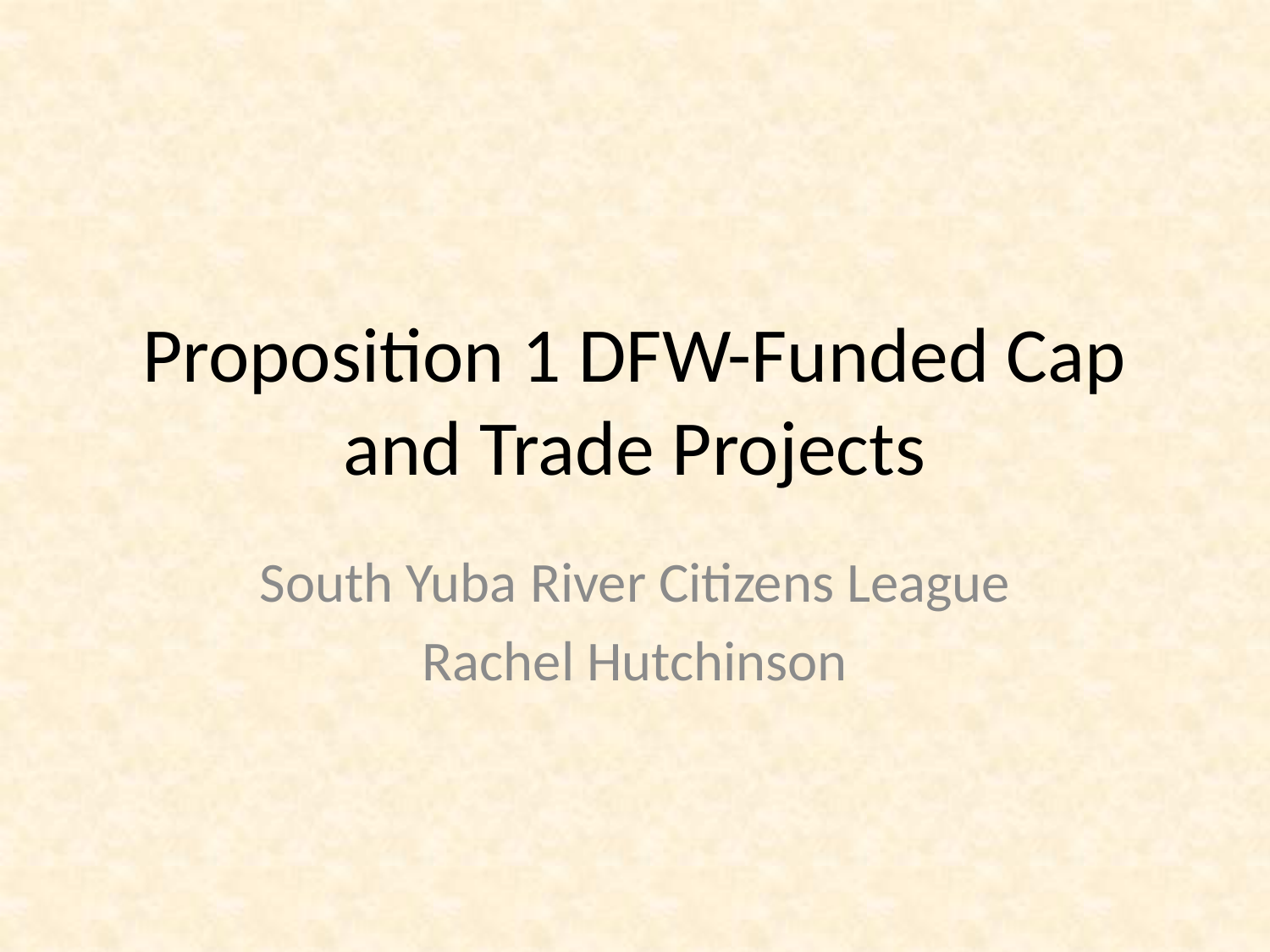

# Proposition 1 DFW-Funded Cap and Trade Projects
South Yuba River Citizens League
Rachel Hutchinson